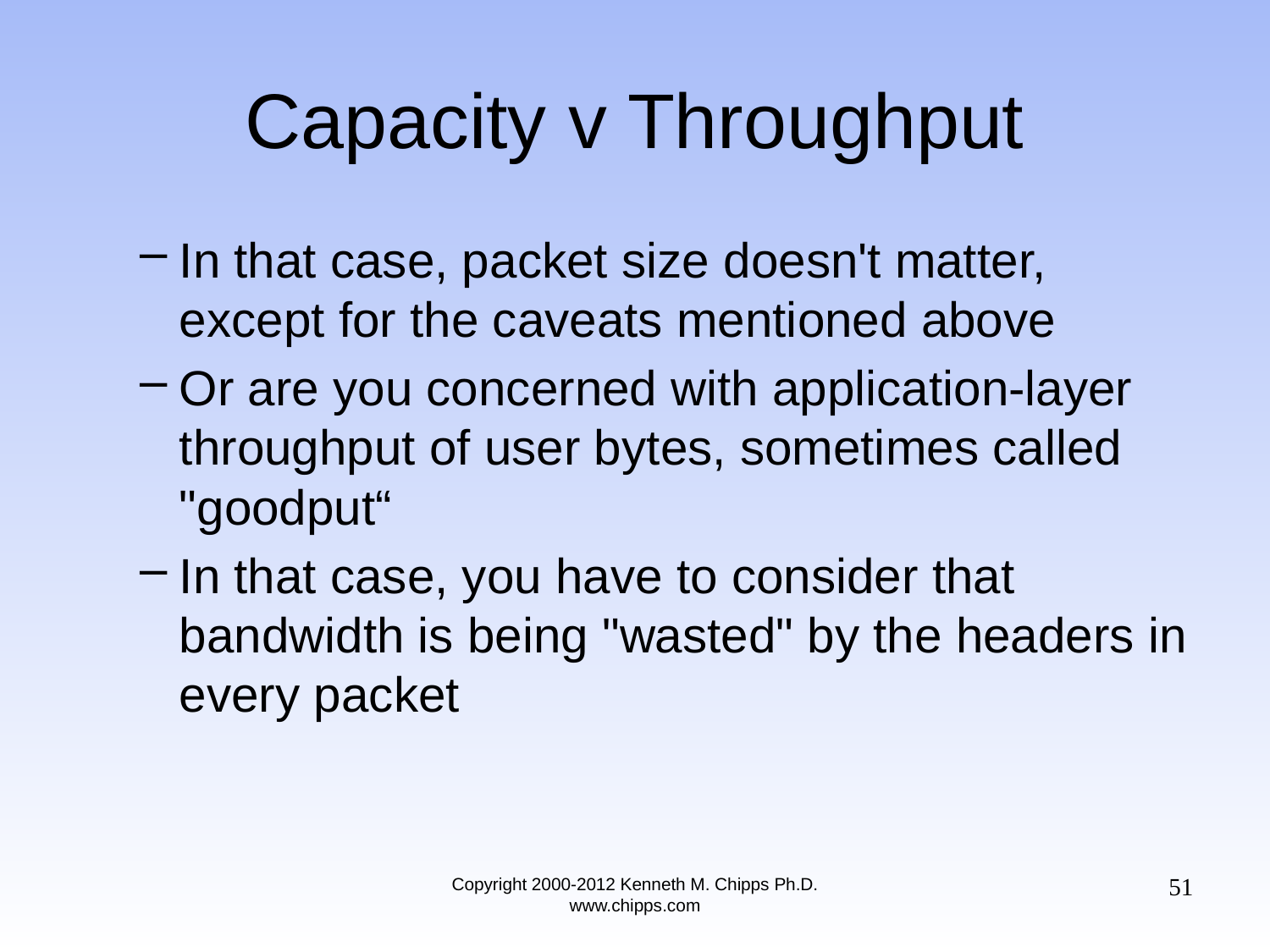

# Capacity v Throughput
In that case, packet size doesn't matter, except for the caveats mentioned above
Or are you concerned with application-layer throughput of user bytes, sometimes called "goodput“
In that case, you have to consider that bandwidth is being "wasted" by the headers in every packet
51
Copyright 2000-2012 Kenneth M. Chipps Ph.D. www.chipps.com